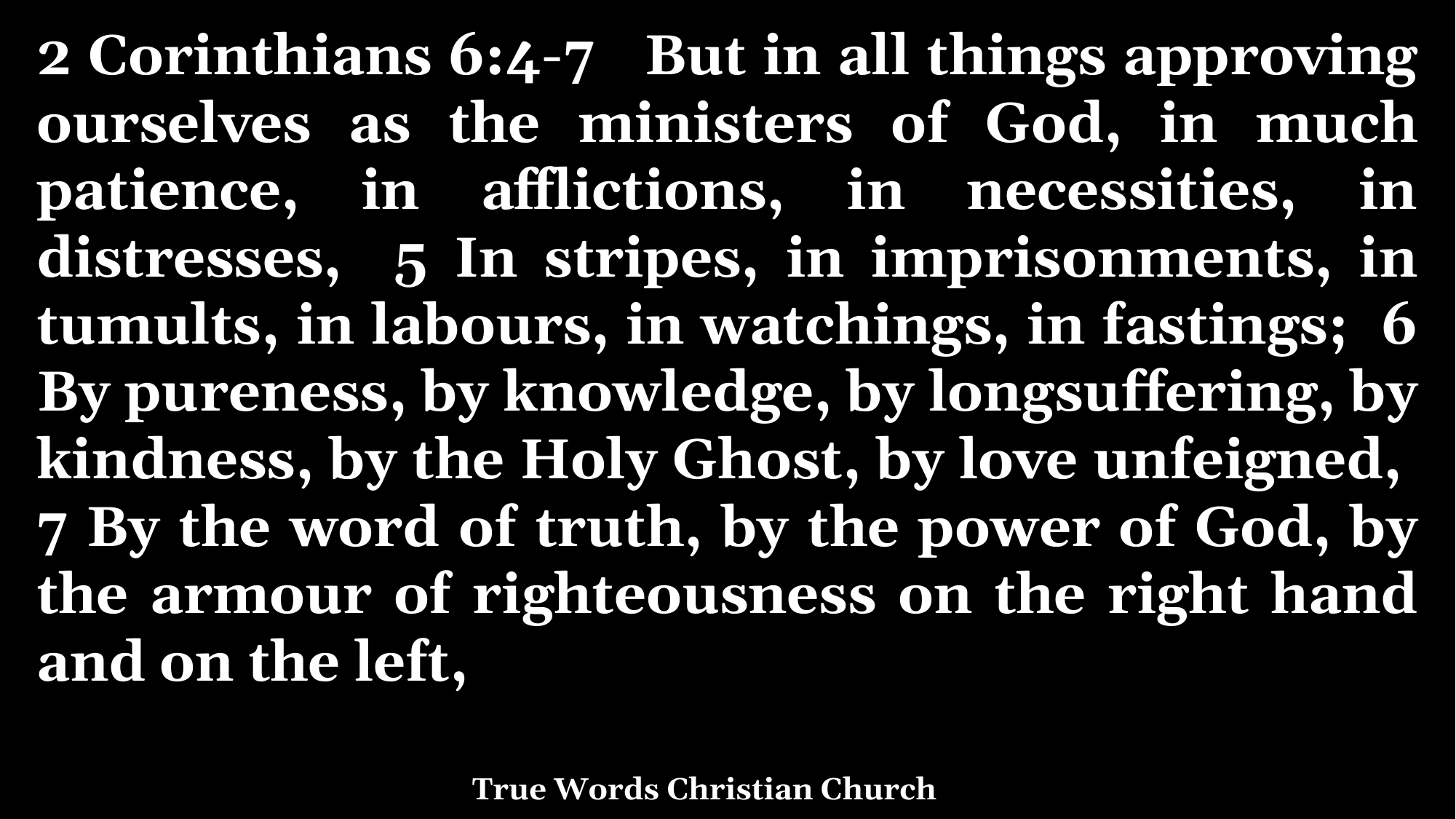

2 Corinthians 6:4-7   But in all things approving ourselves as the ministers of God, in much patience, in afflictions, in necessities, in distresses,  5 In stripes, in imprisonments, in tumults, in labours, in watchings, in fastings;  6 By pureness, by knowledge, by longsuffering, by kindness, by the Holy Ghost, by love unfeigned,  7 By the word of truth, by the power of God, by the armour of righteousness on the right hand and on the left,
True Words Christian Church